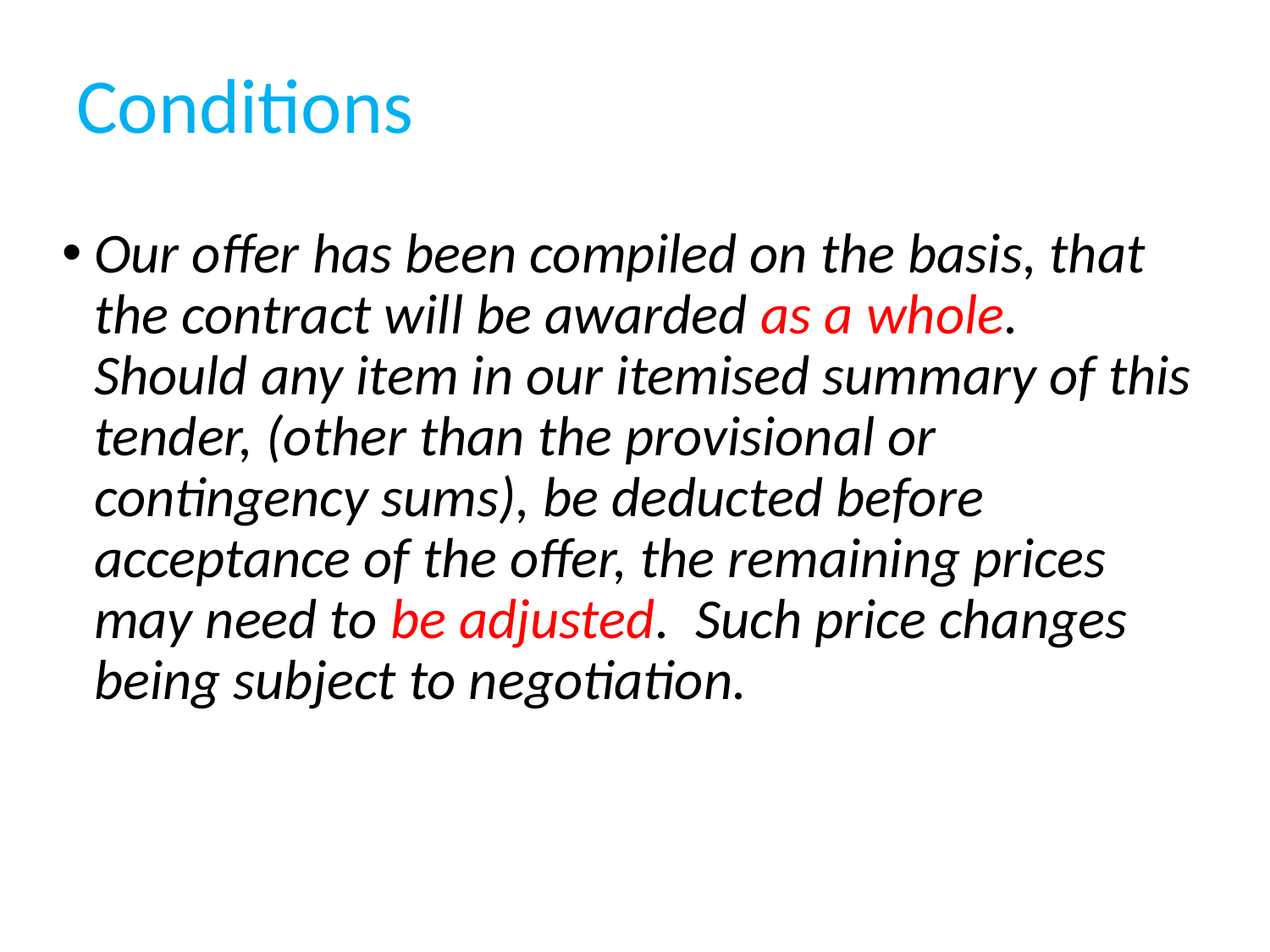

# Conditions
Our offer has been compiled on the basis, that the contract will be awarded as a whole.  Should any item in our itemised summary of this tender, (other than the provisional or contingency sums), be deducted before acceptance of the offer, the remaining prices may need to be adjusted.  Such price changes being subject to negotiation.